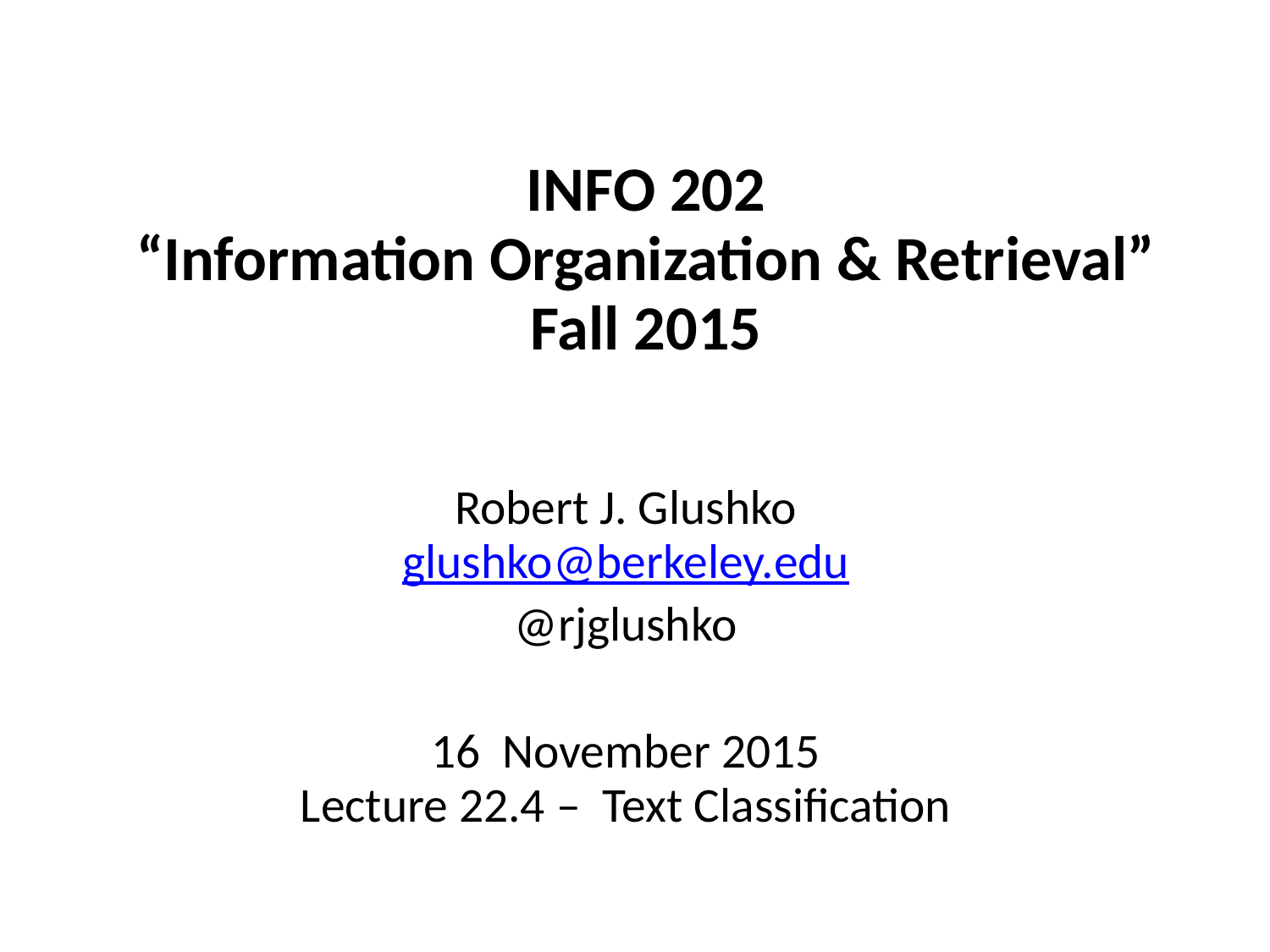

# INFO 202 “Information Organization & Retrieval” Fall 2015

Robert J. Glushko
glushko@berkeley.edu
@rjglushko

16  November 2015
Lecture 22.4 –  Text Classification